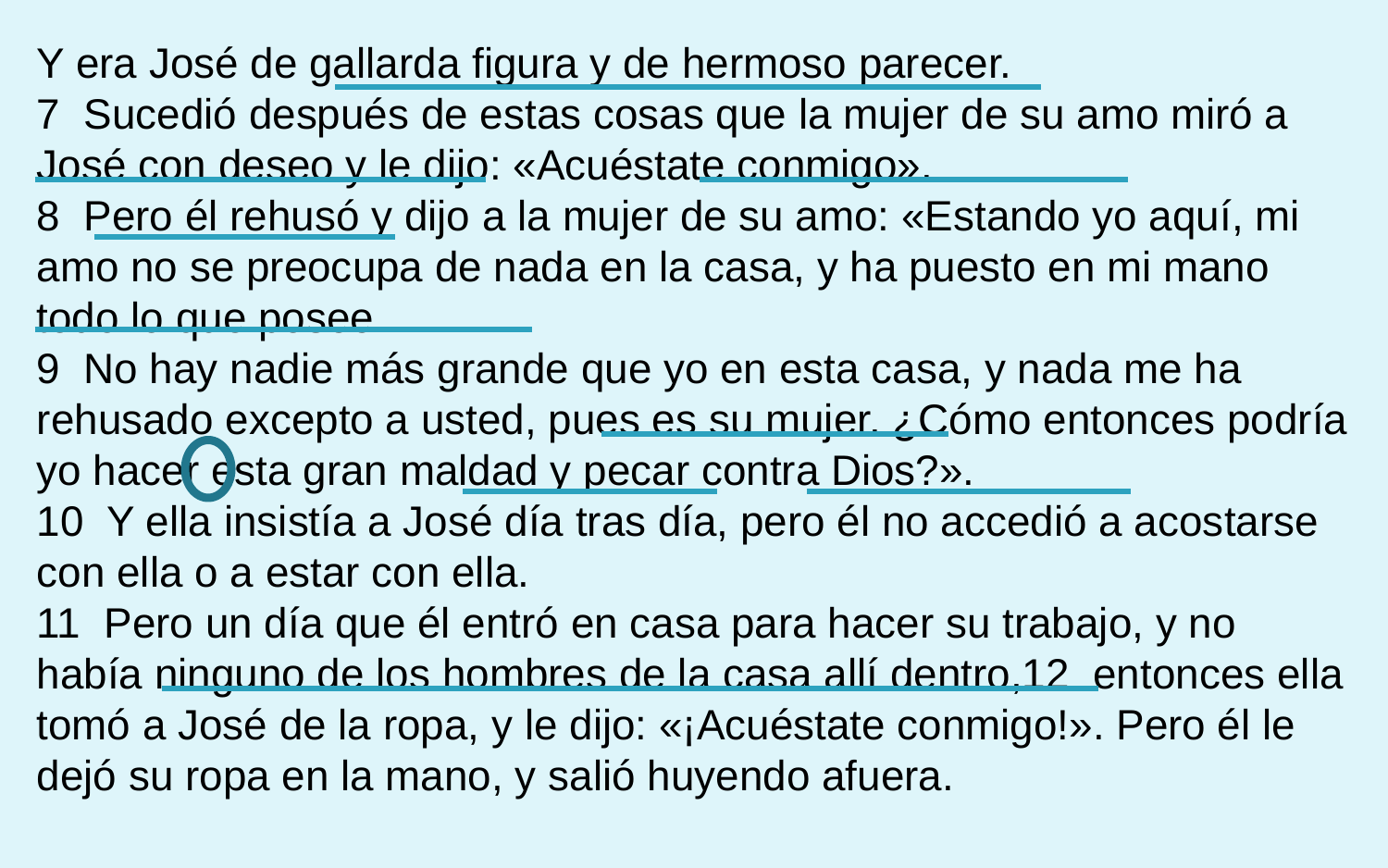

Y era José de gallarda figura y de hermoso parecer.
7  Sucedió después de estas cosas que la mujer de su amo miró a José con deseo y le dijo: «Acuéstate conmigo».
8  Pero él rehusó y dijo a la mujer de su amo: «Estando yo aquí, mi amo no se preocupa de nada en la casa, y ha puesto en mi mano todo lo que posee.
9  No hay nadie más grande que yo en esta casa, y nada me ha rehusado excepto a usted, pues es su mujer. ¿Cómo entonces podría yo hacer esta gran maldad y pecar contra Dios?».
10  Y ella insistía a José día tras día, pero él no accedió a acostarse con ella o a estar con ella.
11  Pero un día que él entró en casa para hacer su trabajo, y no había ninguno de los hombres de la casa allí dentro,12  entonces ella tomó a José de la ropa, y le dijo: «¡Acuéstate conmigo!». Pero él le dejó su ropa en la mano, y salió huyendo afuera.